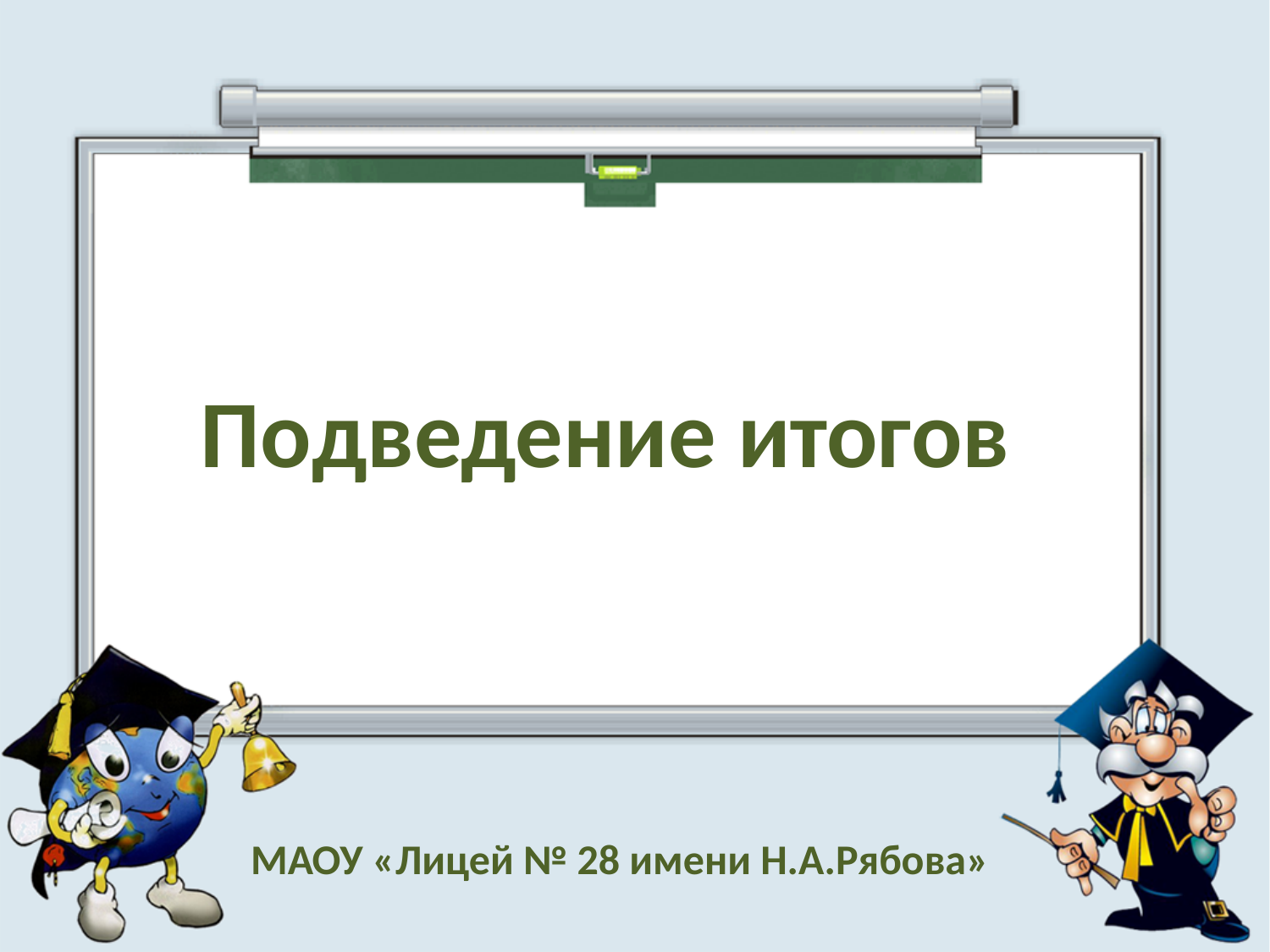

# Подведение итогов
МАОУ «Лицей № 28 имени Н.А.Рябова»